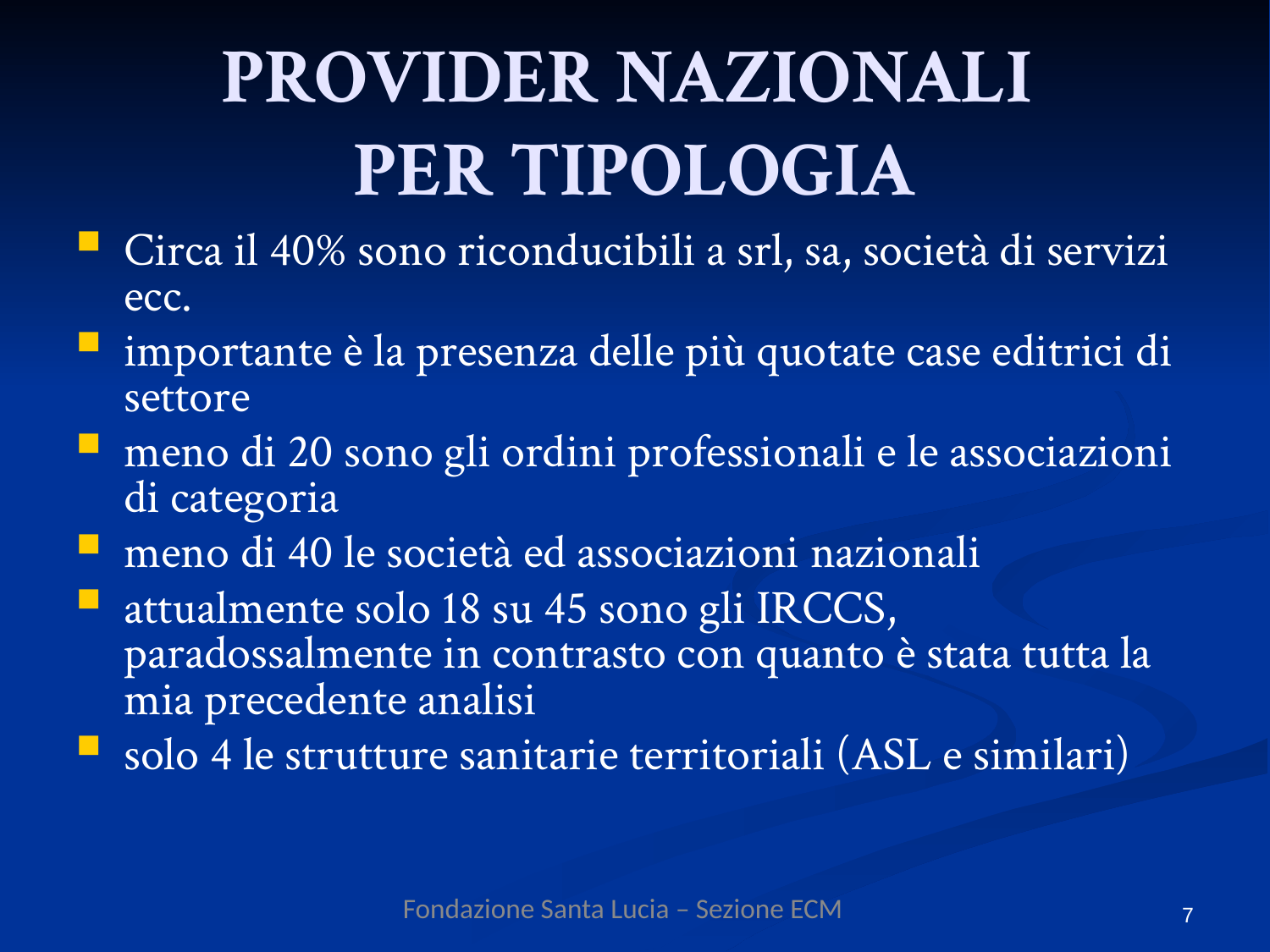

PROVIDER NAZIONALI
PER TIPOLOGIA
Circa il 40% sono riconducibili a srl, sa, società di servizi ecc.
importante è la presenza delle più quotate case editrici di settore
meno di 20 sono gli ordini professionali e le associazioni di categoria
meno di 40 le società ed associazioni nazionali
attualmente solo 18 su 45 sono gli IRCCS, paradossalmente in contrasto con quanto è stata tutta la mia precedente analisi
solo 4 le strutture sanitarie territoriali (ASL e similari)
7
Fondazione Santa Lucia – Sezione ECM